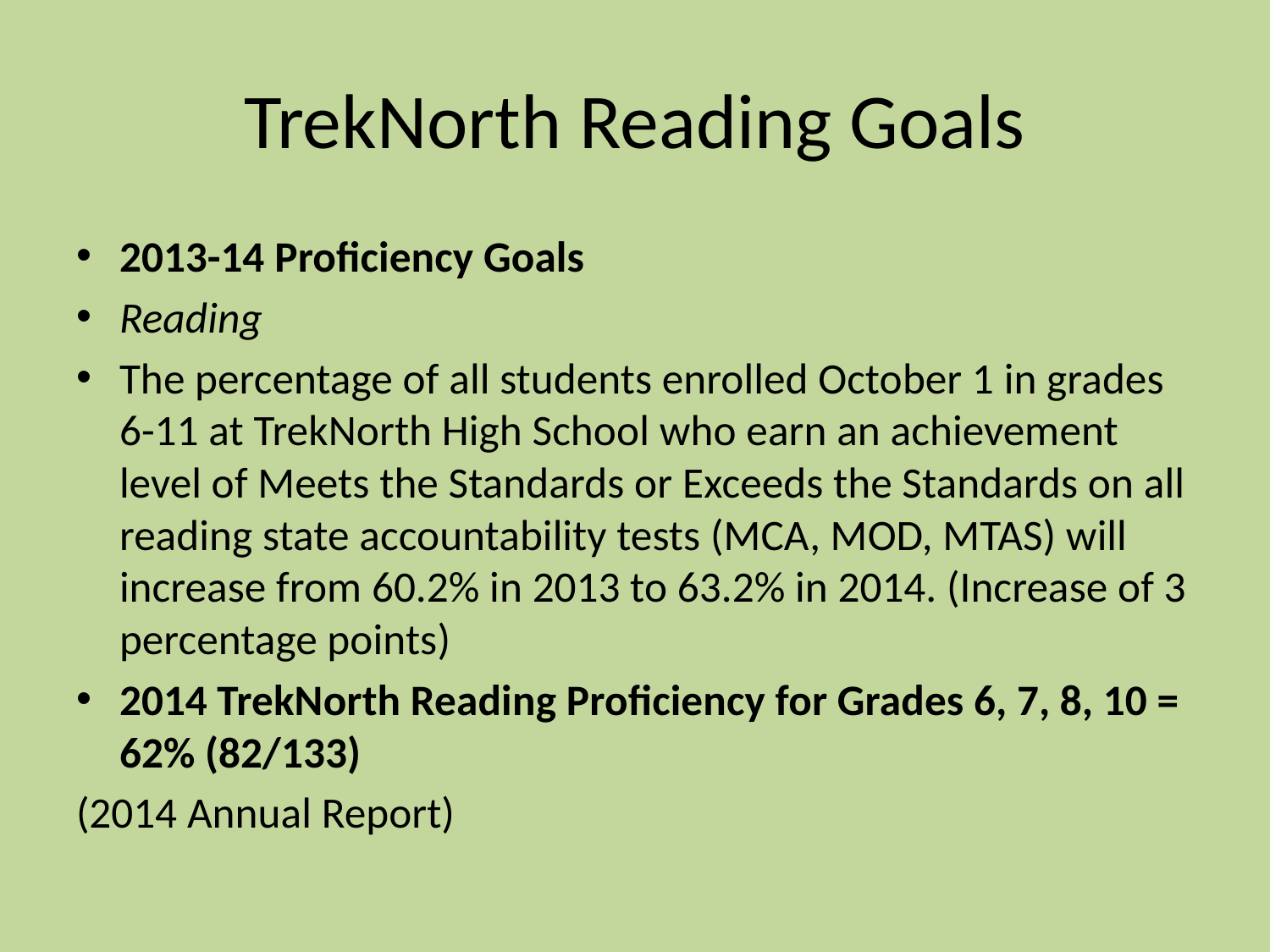

# TrekNorth Reading Goals
2013-14 Proficiency Goals
Reading
The percentage of all students enrolled October 1 in grades 6-11 at TrekNorth High School who earn an achievement level of Meets the Standards or Exceeds the Standards on all reading state accountability tests (MCA, MOD, MTAS) will increase from 60.2% in 2013 to 63.2% in 2014. (Increase of 3 percentage points)
2014 TrekNorth Reading Proficiency for Grades 6, 7, 8, 10 = 62% (82/133)
(2014 Annual Report)